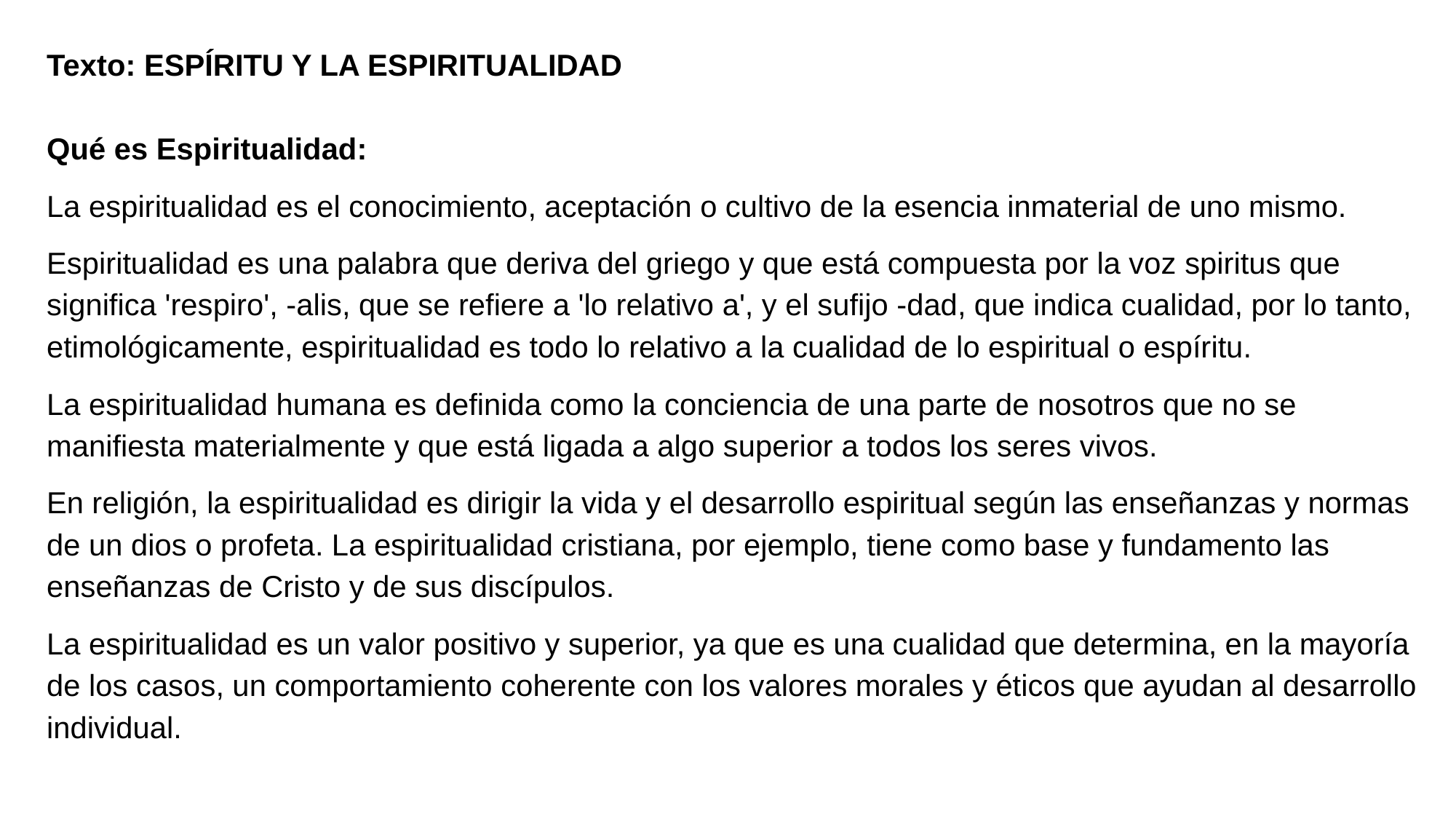

Texto: ESPÍRITU Y LA ESPIRITUALIDAD

Qué es Espiritualidad:
La espiritualidad es el conocimiento, aceptación o cultivo de la esencia inmaterial de uno mismo.
Espiritualidad es una palabra que deriva del griego y que está compuesta por la voz spiritus que significa 'respiro', -alis, que se refiere a 'lo relativo a', y el sufijo -dad, que indica cualidad, por lo tanto, etimológicamente, espiritualidad es todo lo relativo a la cualidad de lo espiritual o espíritu.
La espiritualidad humana es definida como la conciencia de una parte de nosotros que no se manifiesta materialmente y que está ligada a algo superior a todos los seres vivos.
En religión, la espiritualidad es dirigir la vida y el desarrollo espiritual según las enseñanzas y normas de un dios o profeta. La espiritualidad cristiana, por ejemplo, tiene como base y fundamento las enseñanzas de Cristo y de sus discípulos.
La espiritualidad es un valor positivo y superior, ya que es una cualidad que determina, en la mayoría de los casos, un comportamiento coherente con los valores morales y éticos que ayudan al desarrollo individual.